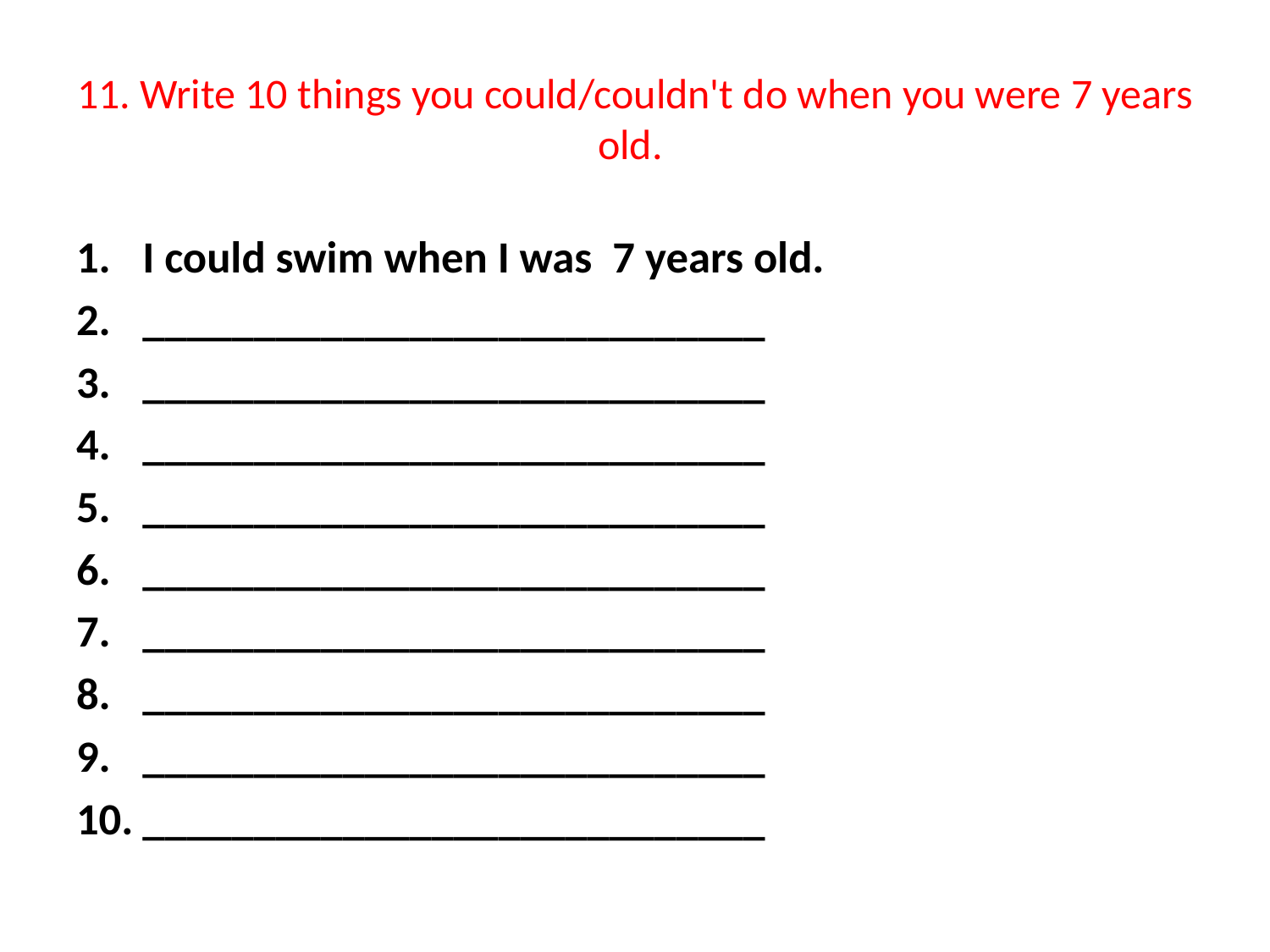

# 11. Write 10 things you could/couldn't do when you were 7 years old.
I could swim when I was  7 years old.
____________________________
____________________________
____________________________
____________________________
____________________________
____________________________
____________________________
____________________________
____________________________